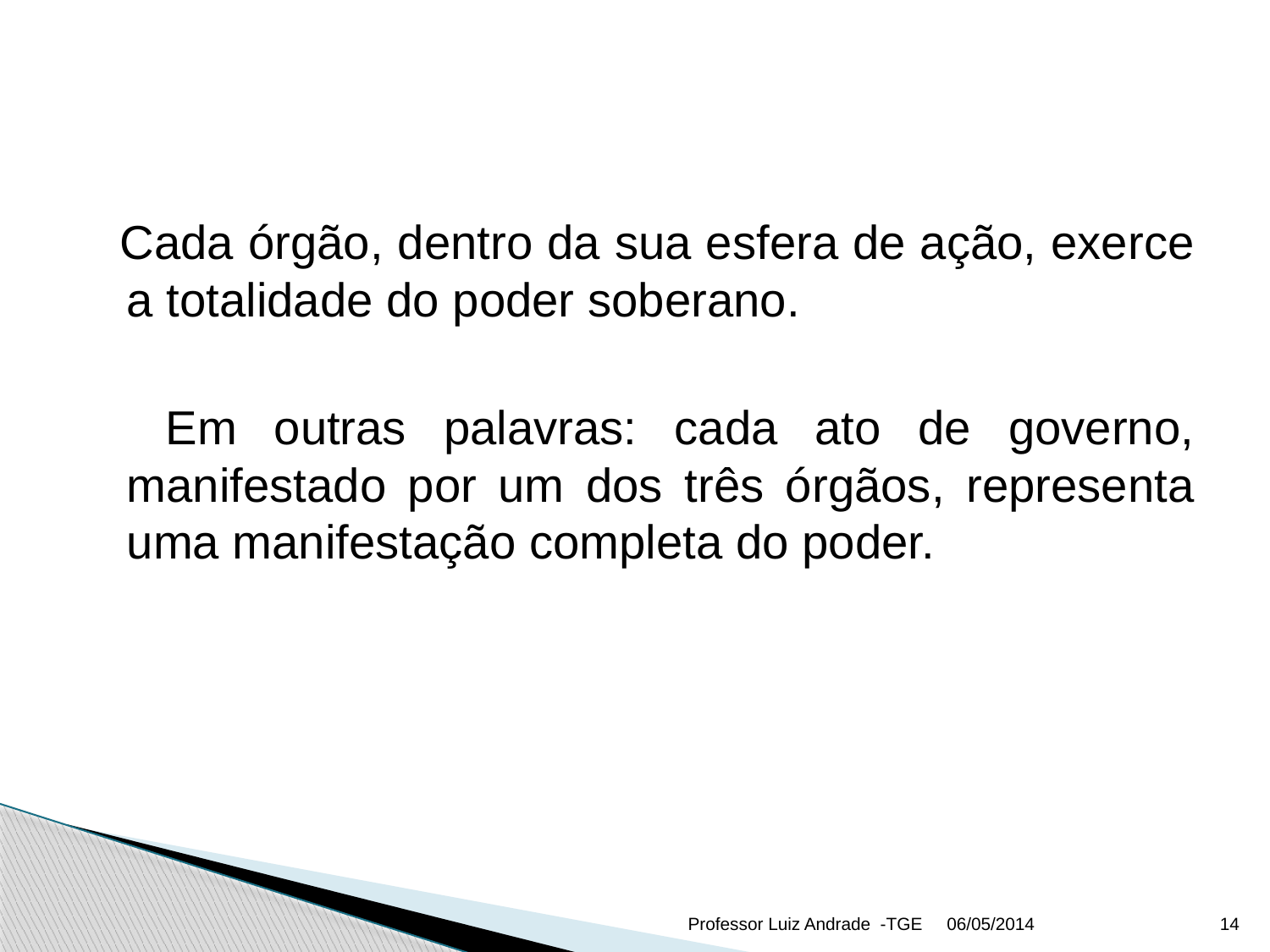

Cada órgão, dentro da sua esfera de ação, exerce a totalidade do poder soberano.

  Em outras palavras: cada ato de governo, manifestado por um dos três órgãos, representa uma manifestação completa do poder.

Professor Luiz Andrade  -TGE
06/05/2014
14